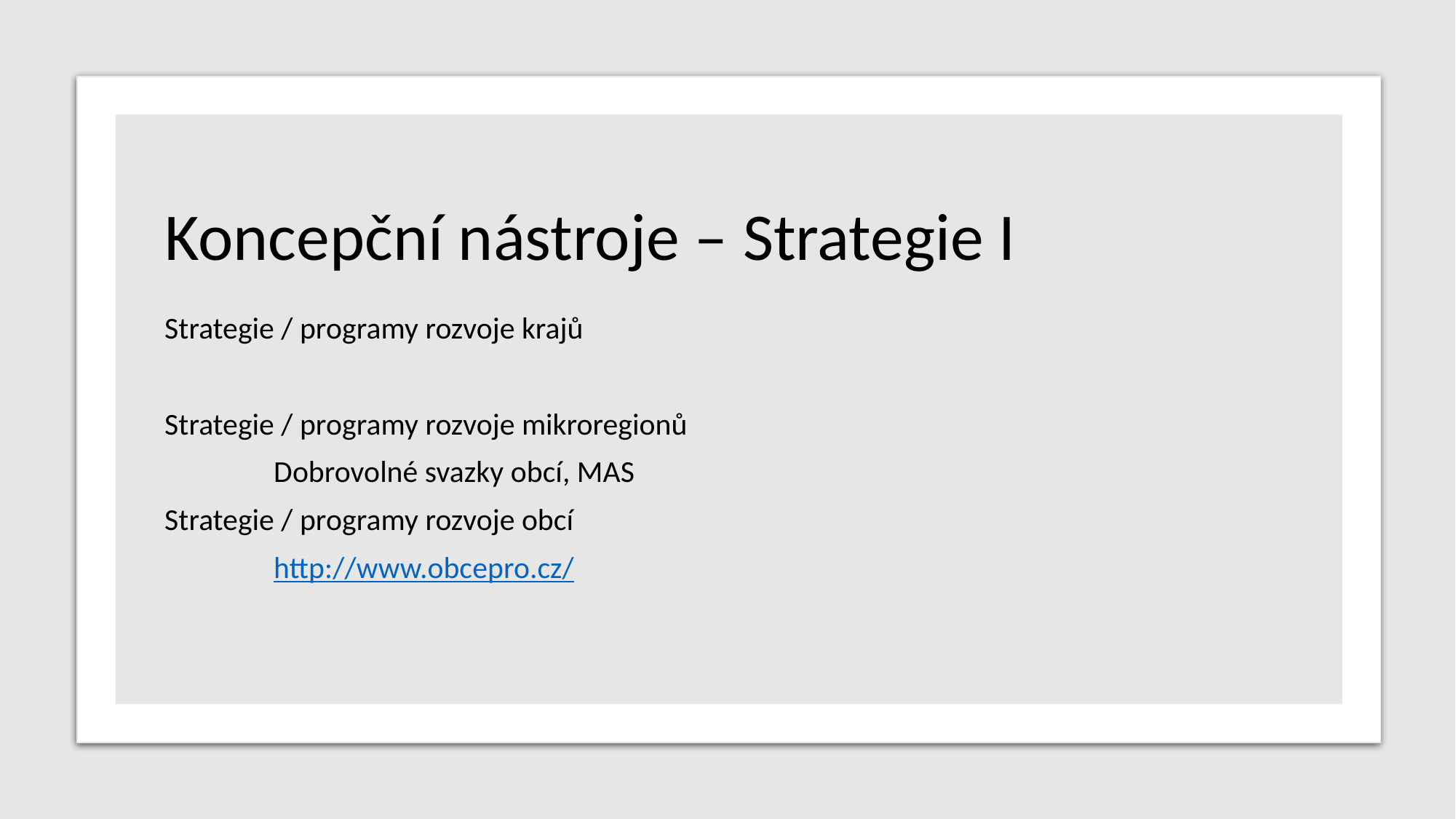

# Koncepční nástroje – Strategie I
Strategie / programy rozvoje krajů

Strategie / programy rozvoje mikroregionů
	Dobrovolné svazky obcí, MAS
Strategie / programy rozvoje obcí
	http://www.obcepro.cz/